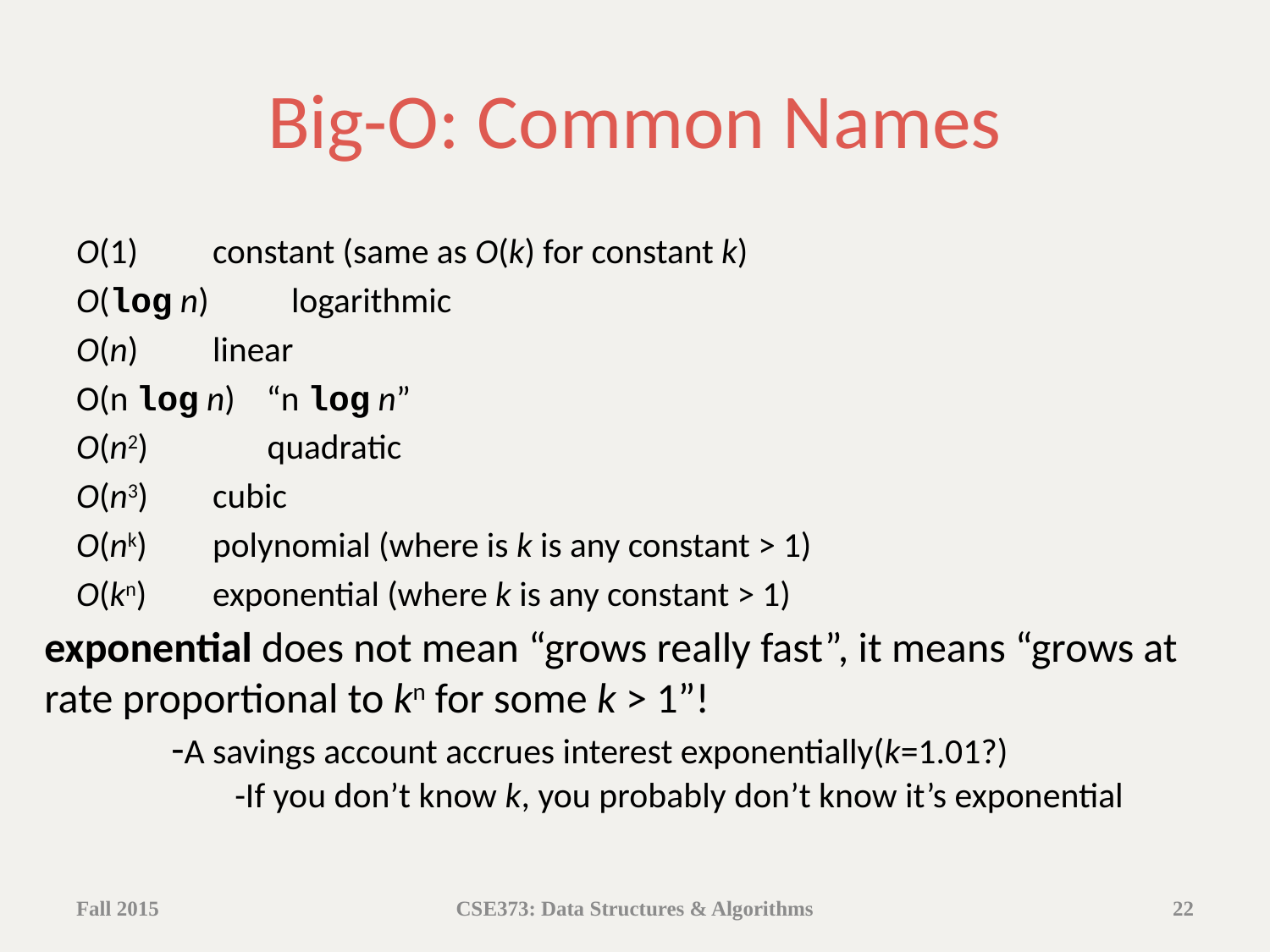

# Big-O: Common Names
O(1)		  constant (same as O(k) for constant k)
O(log n)	  logarithmic
O(n)		  linear
O(n log n)    “n log n”
O(n2)	         quadratic
O(n3)		  cubic
O(nk)		  polynomial (where is k is any constant > 1)
O(kn)		  exponential (where k is any constant > 1)
exponential does not mean “grows really fast”, it means “grows at rate proportional to kn for some k > 1”!
	-A savings account accrues interest exponentially(k=1.01?)
	-If you don’t know k, you probably don’t know it’s exponential

Fall 2015
CSE373: Data Structures & Algorithms
22